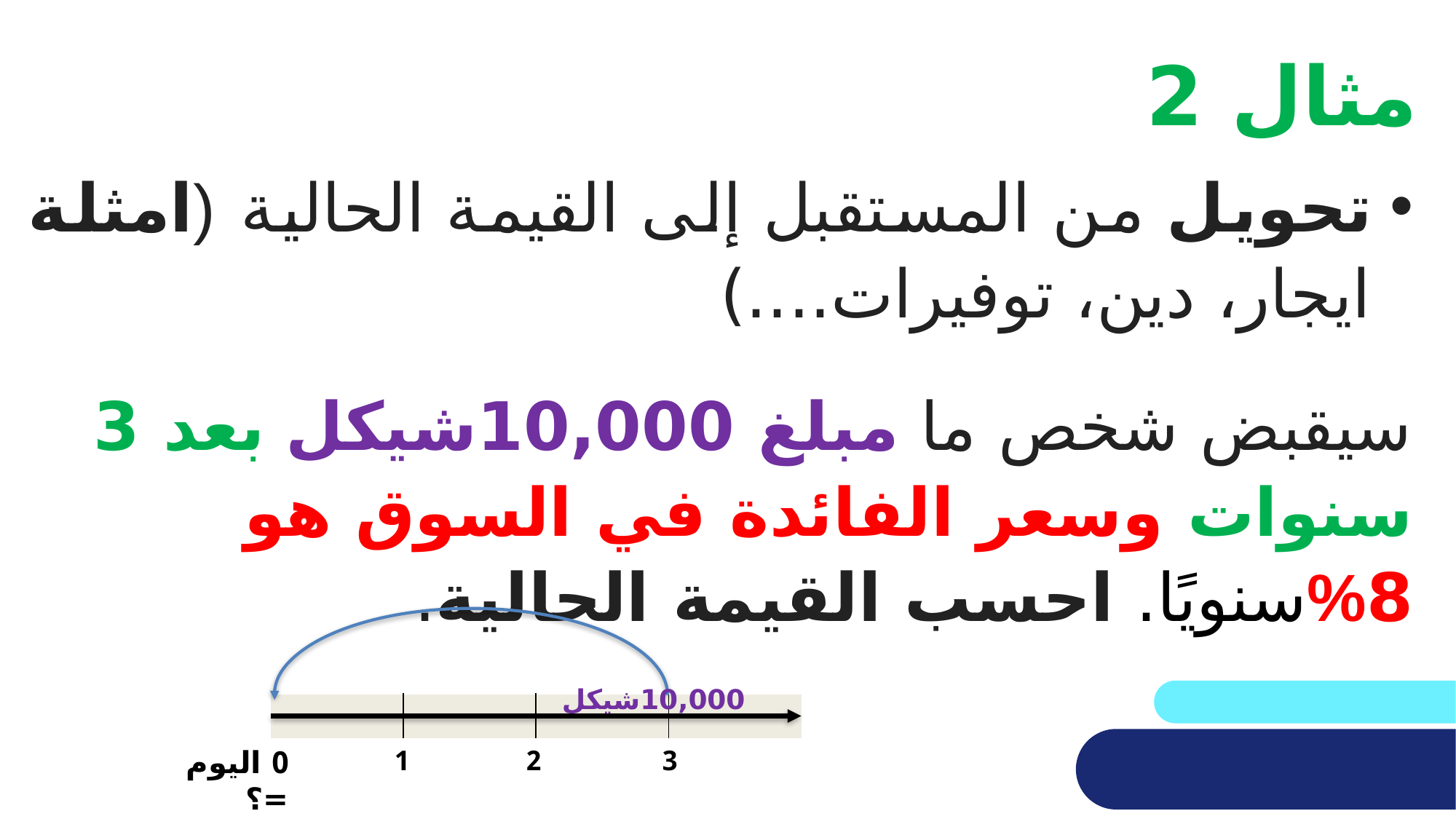

# مثال 2

تحويل من المستقبل إلى القيمة الحالية (امثلة ايجار، دين، توفيرات....)

سيقبض شخص ما مبلغ 10,000شيكل بعد 3 سنوات وسعر الفائدة في السوق هو 8%سنويًا. احسب القيمة الحالية.

10,000شيكل
|  |  |  |  |
| --- | --- | --- | --- |
2
1
0 اليوم =؟
3